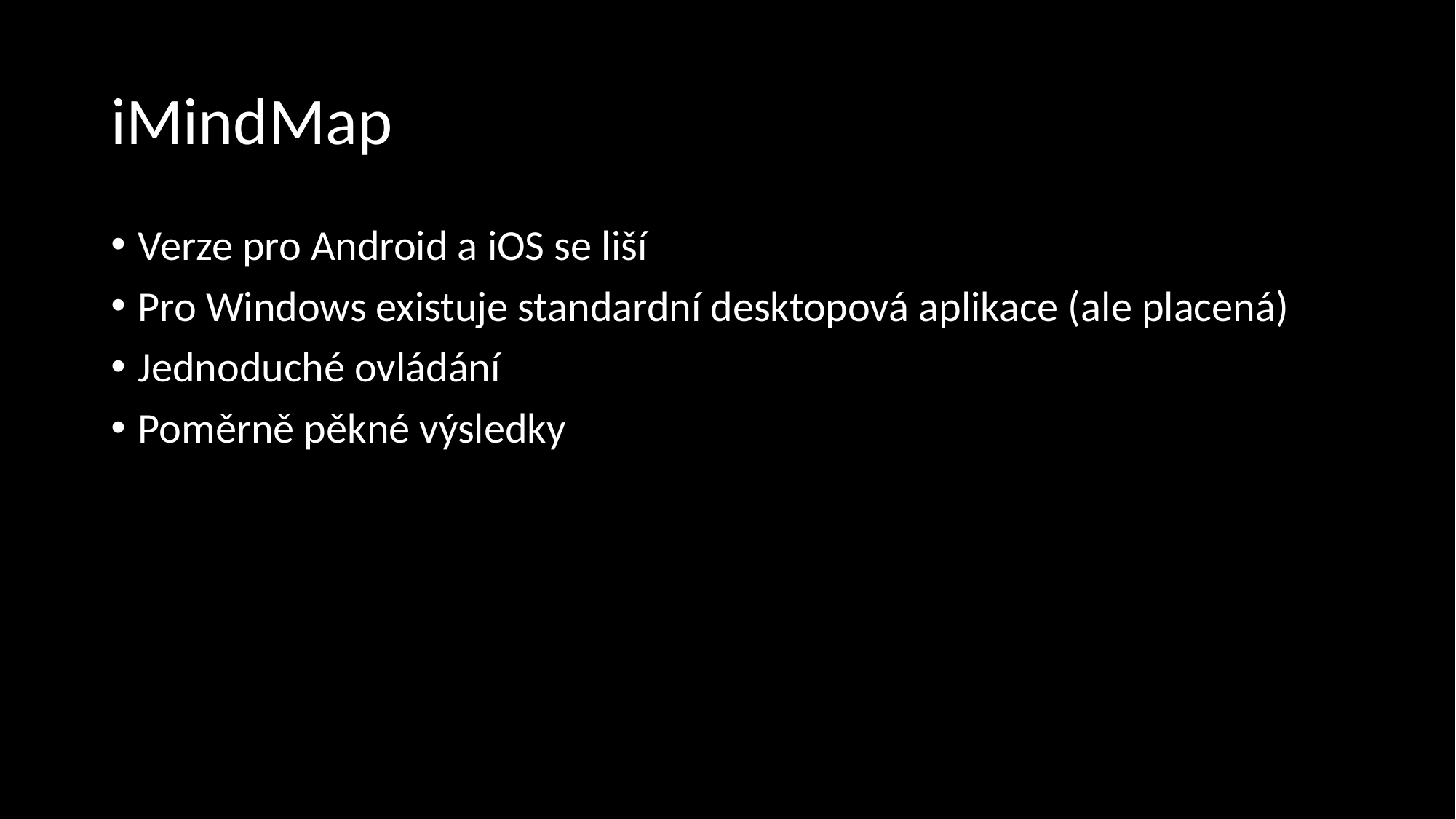

# iMindMap
Verze pro Android a iOS se liší
Pro Windows existuje standardní desktopová aplikace (ale placená)
Jednoduché ovládání
Poměrně pěkné výsledky